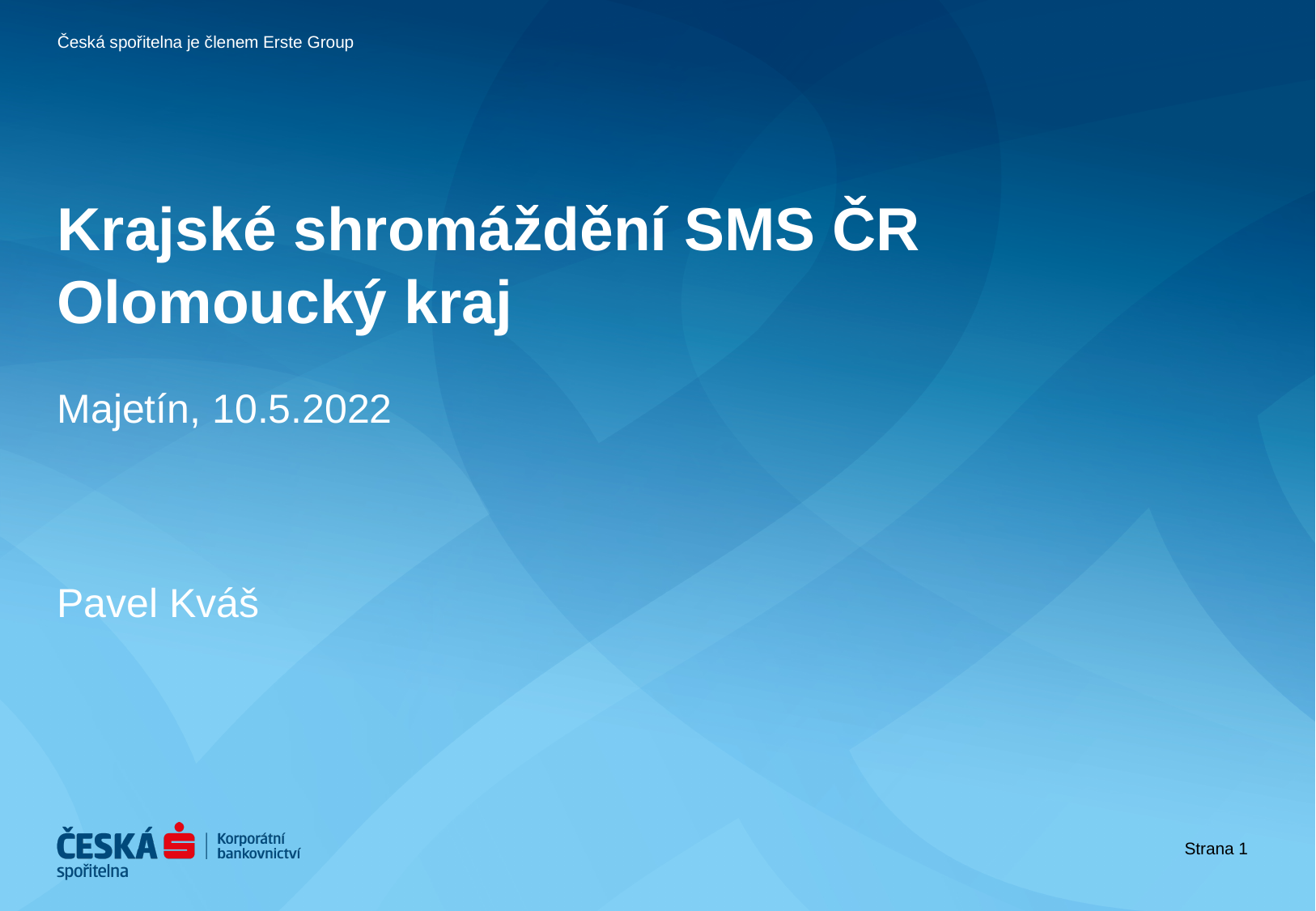

Česká spořitelna je členem Erste Group
Krajské shromáždění SMS ČR
Olomoucký kraj
Majetín, 10.5.2022

Pavel Kváš
Strana 1